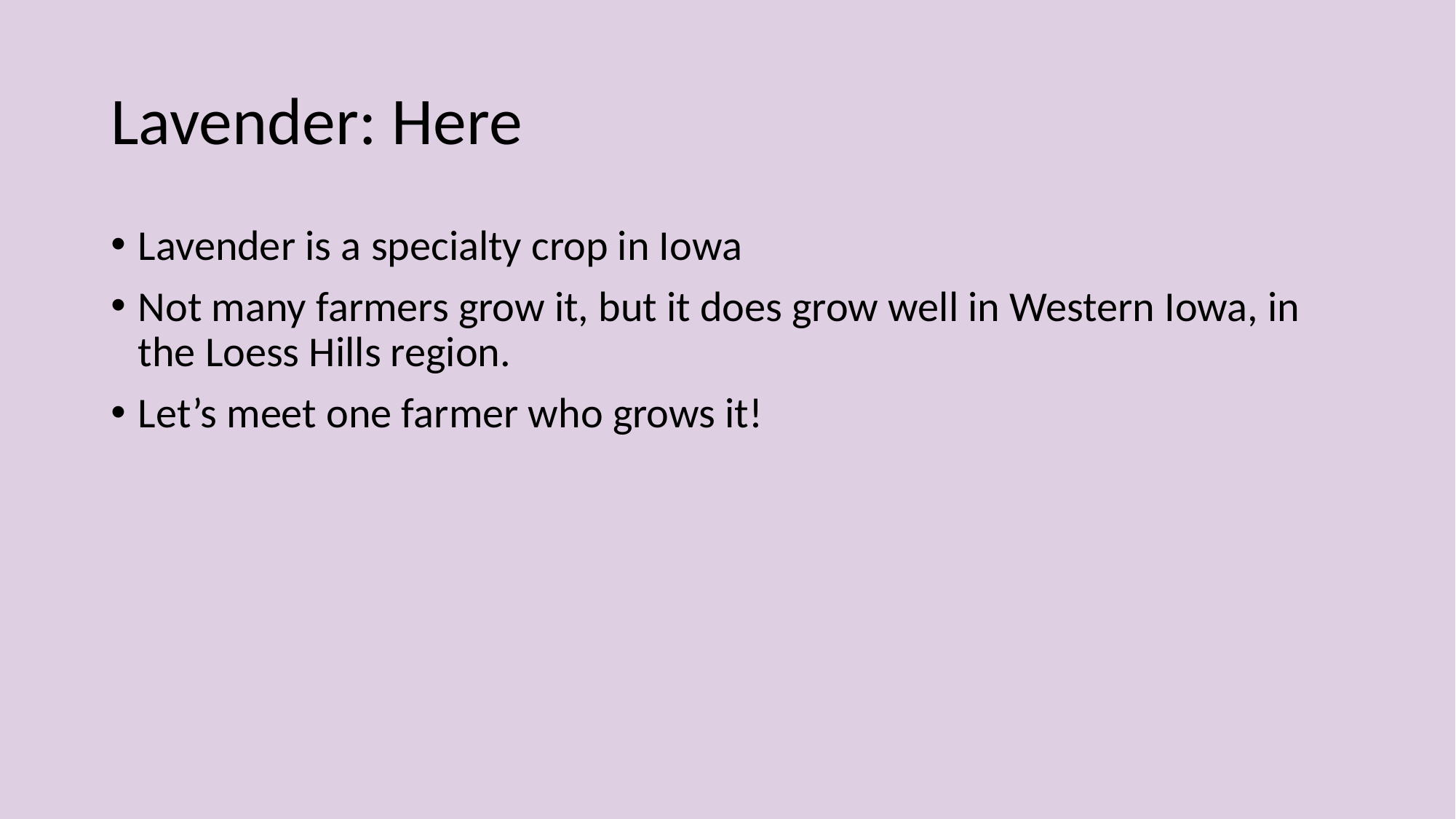

# Lavender: Here
Lavender is a specialty crop in Iowa
Not many farmers grow it, but it does grow well in Western Iowa, in the Loess Hills region.
Let’s meet one farmer who grows it!